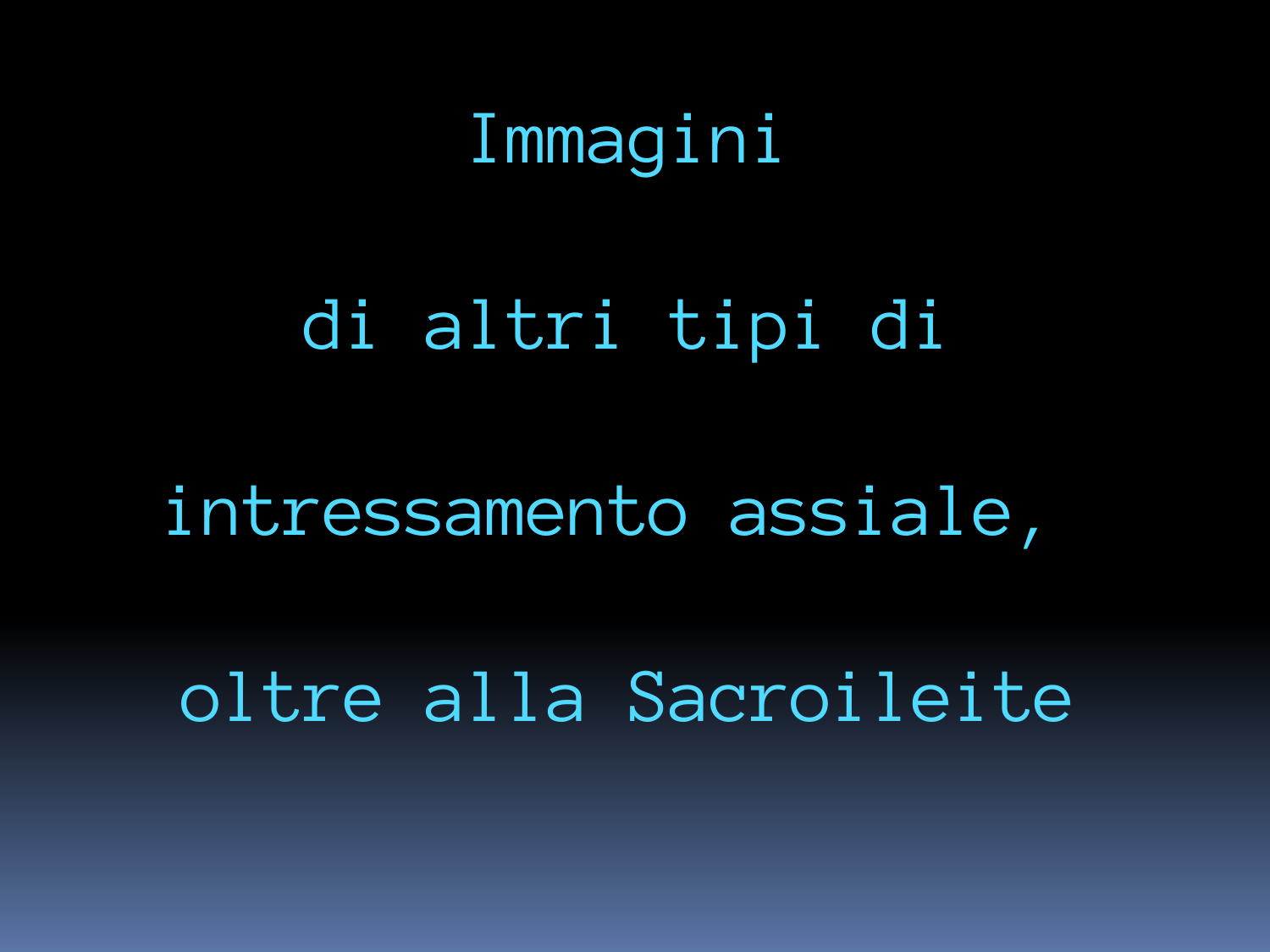

Immagini
di altri tipi di
intressamento assiale,
oltre alla Sacroileite